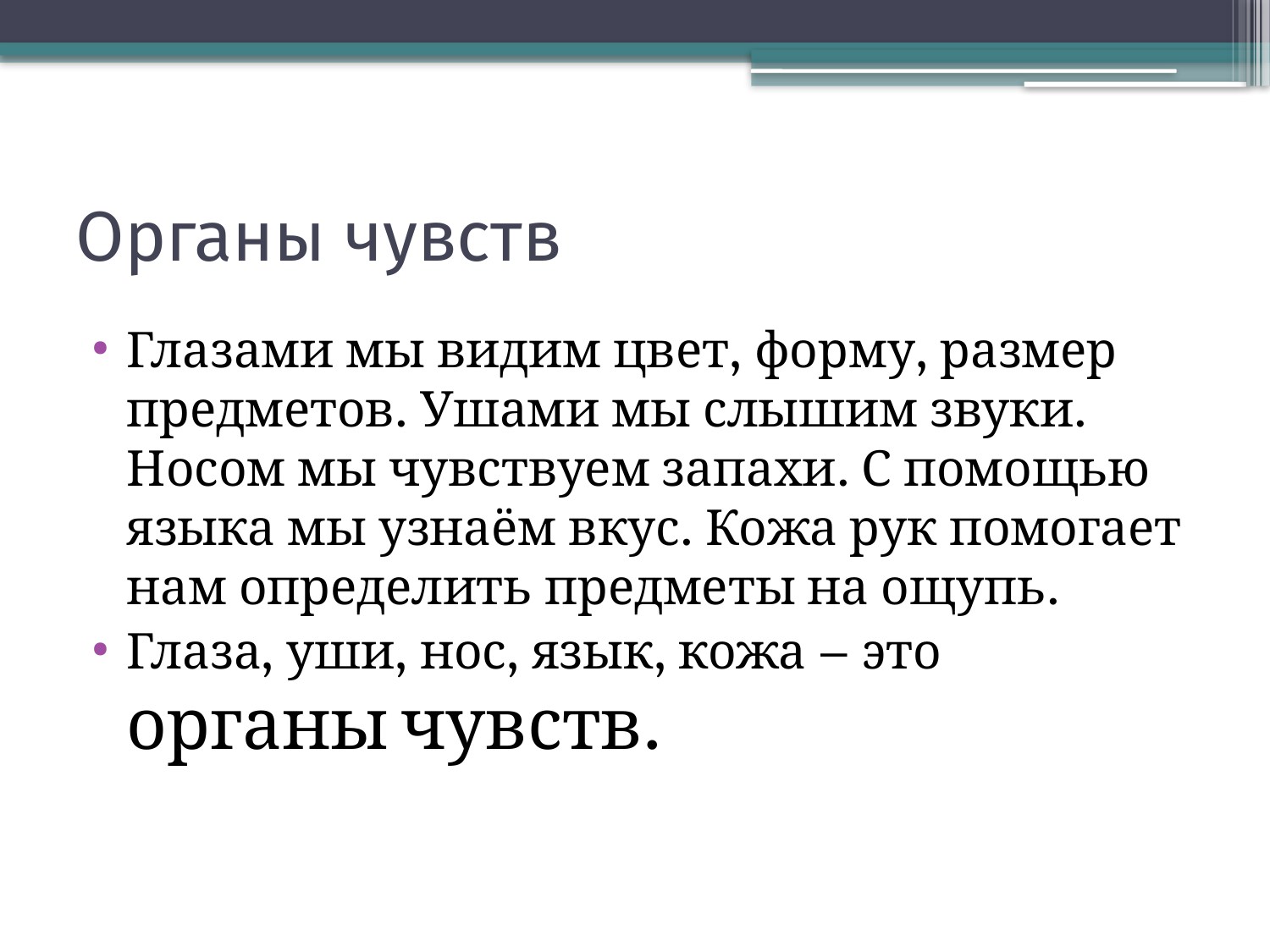

# Органы чувств
Глазами мы видим цвет, форму, размер предметов. Ушами мы слышим звуки. Носом мы чувствуем запахи. С помощью языка мы узнаём вкус. Кожа рук помогает нам определить предметы на ощупь.
Глаза, уши, нос, язык, кожа – это органы чувств.